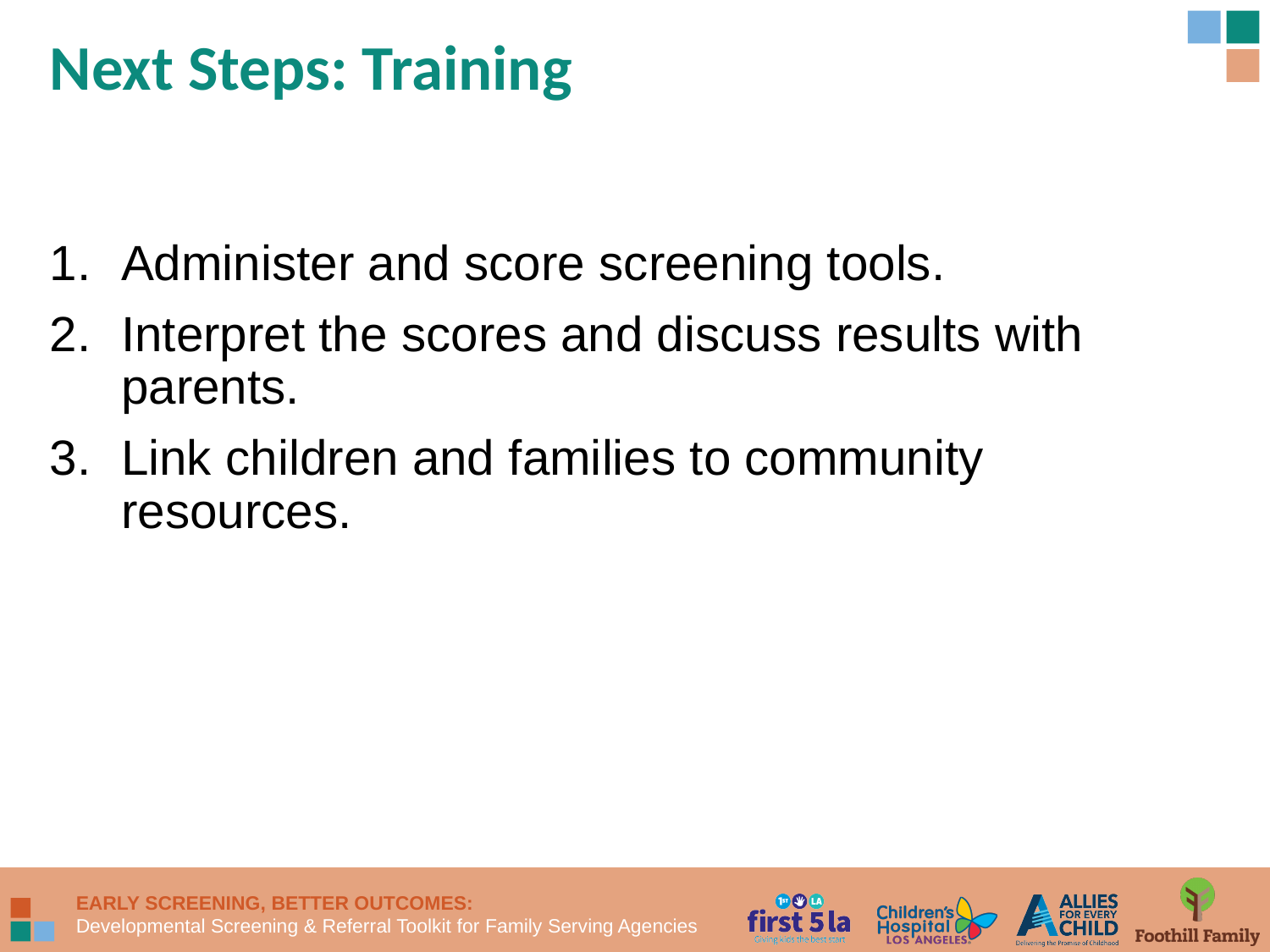

# Next Steps: Training
Administer and score screening tools.
Interpret the scores and discuss results with parents.
Link children and families to community resources.